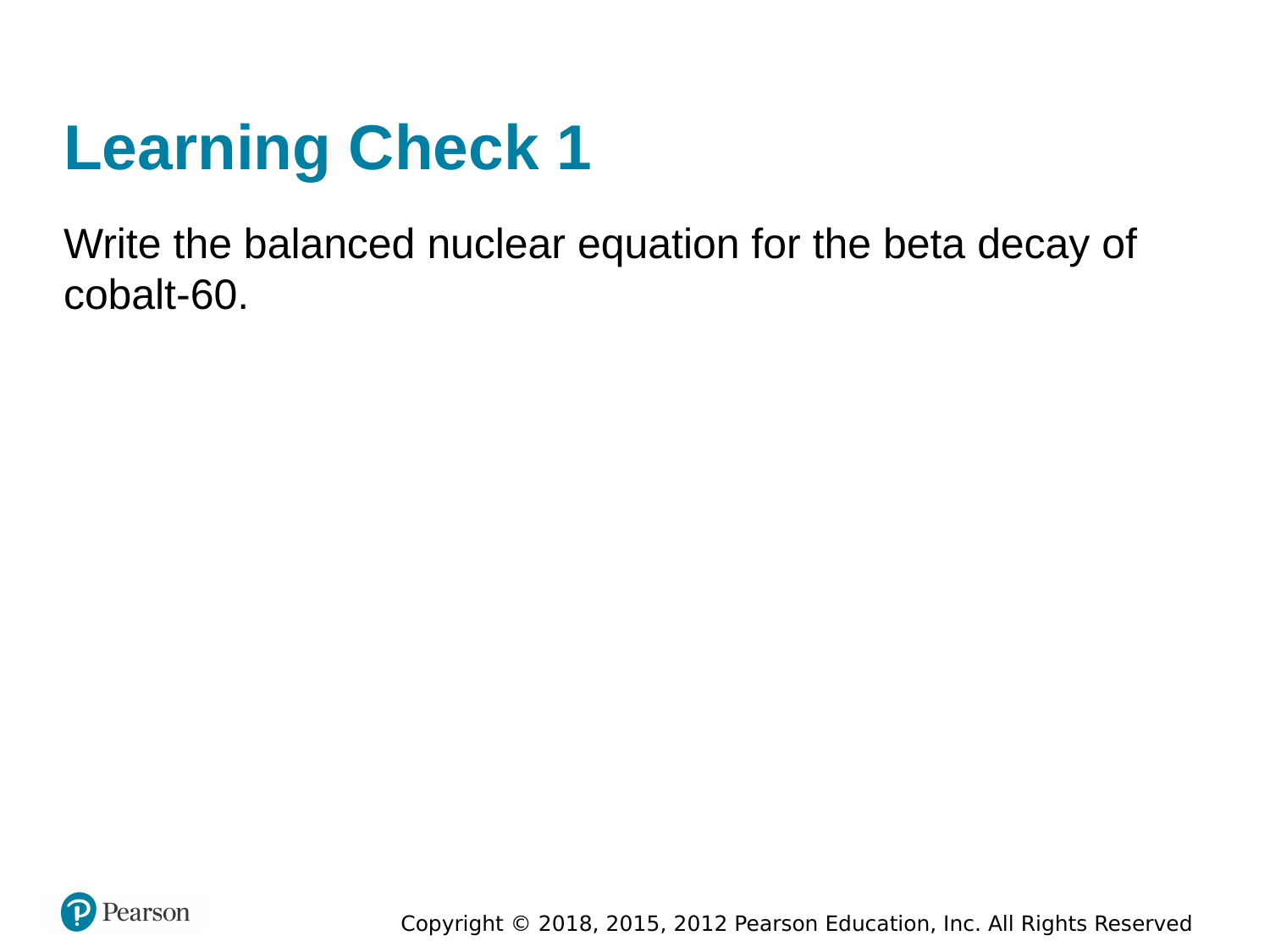

# Learning Check 1
Write the balanced nuclear equation for the beta decay of cobalt-60.